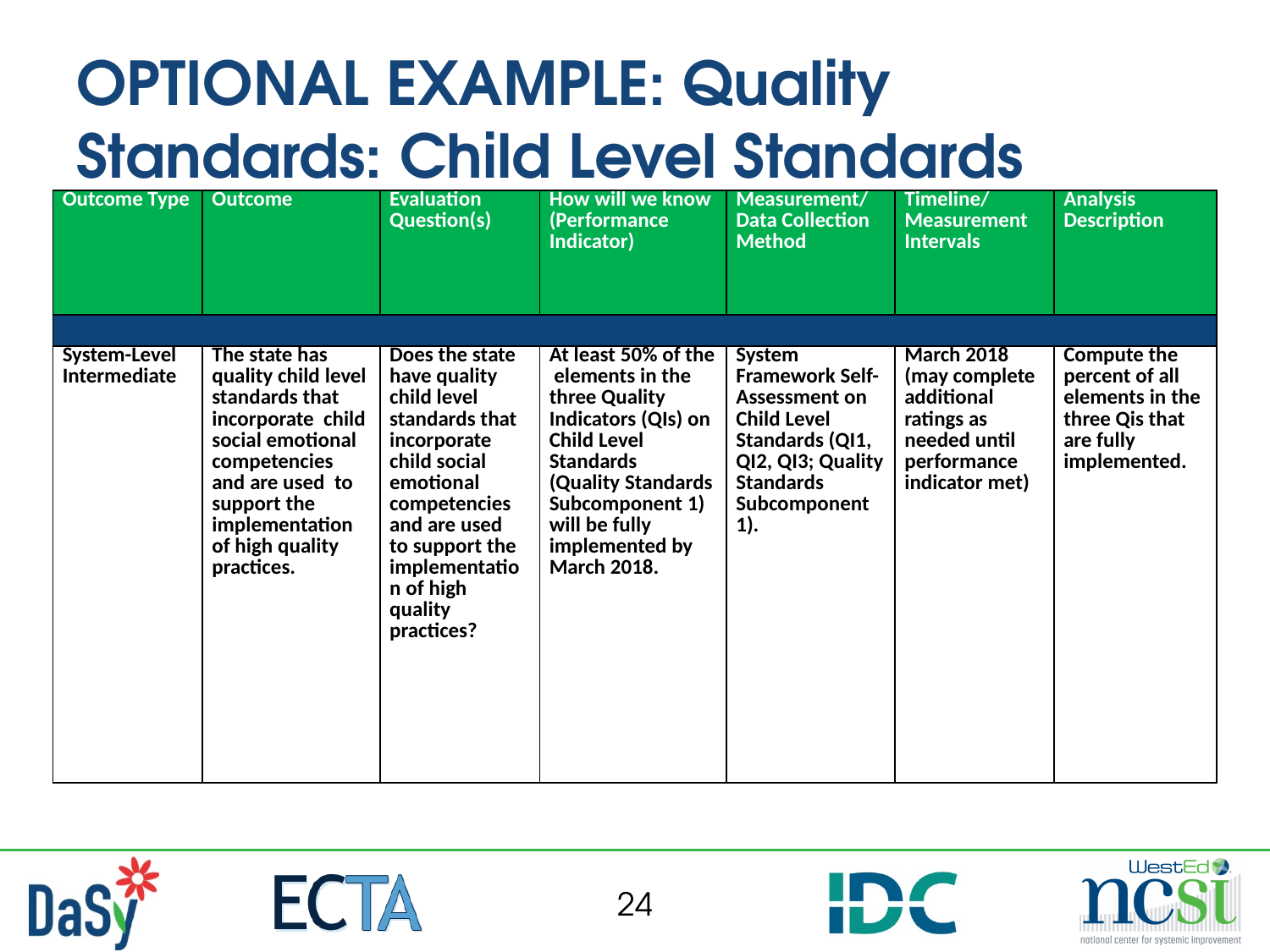

# OPTIONAL EXAMPLE: Quality Standards: Child Level Standards
| Outcome Type | Outcome | Evaluation Question(s) | How will we know (Performance Indicator) | Measurement/ Data Collection Method | Timeline/ Measurement Intervals | Analysis Description |
| --- | --- | --- | --- | --- | --- | --- |
|  |  |  |  |  |  |  |
| System-Level Intermediate | The state has quality child level standards that incorporate child social emotional competencies and are used to support the implementation of high quality practices. | Does the state have quality child level standards that incorporate child social emotional competencies and are used to support the implementation of high quality practices? | At least 50% of the elements in the three Quality Indicators (QIs) on Child Level Standards (Quality Standards Subcomponent 1) will be fully implemented by March 2018. | System Framework Self-Assessment on Child Level Standards (QI1, QI2, QI3; Quality Standards Subcomponent 1). | March 2018 (may complete additional ratings as needed until performance indicator met) | Compute the percent of all elements in the three Qis that are fully implemented. |
24